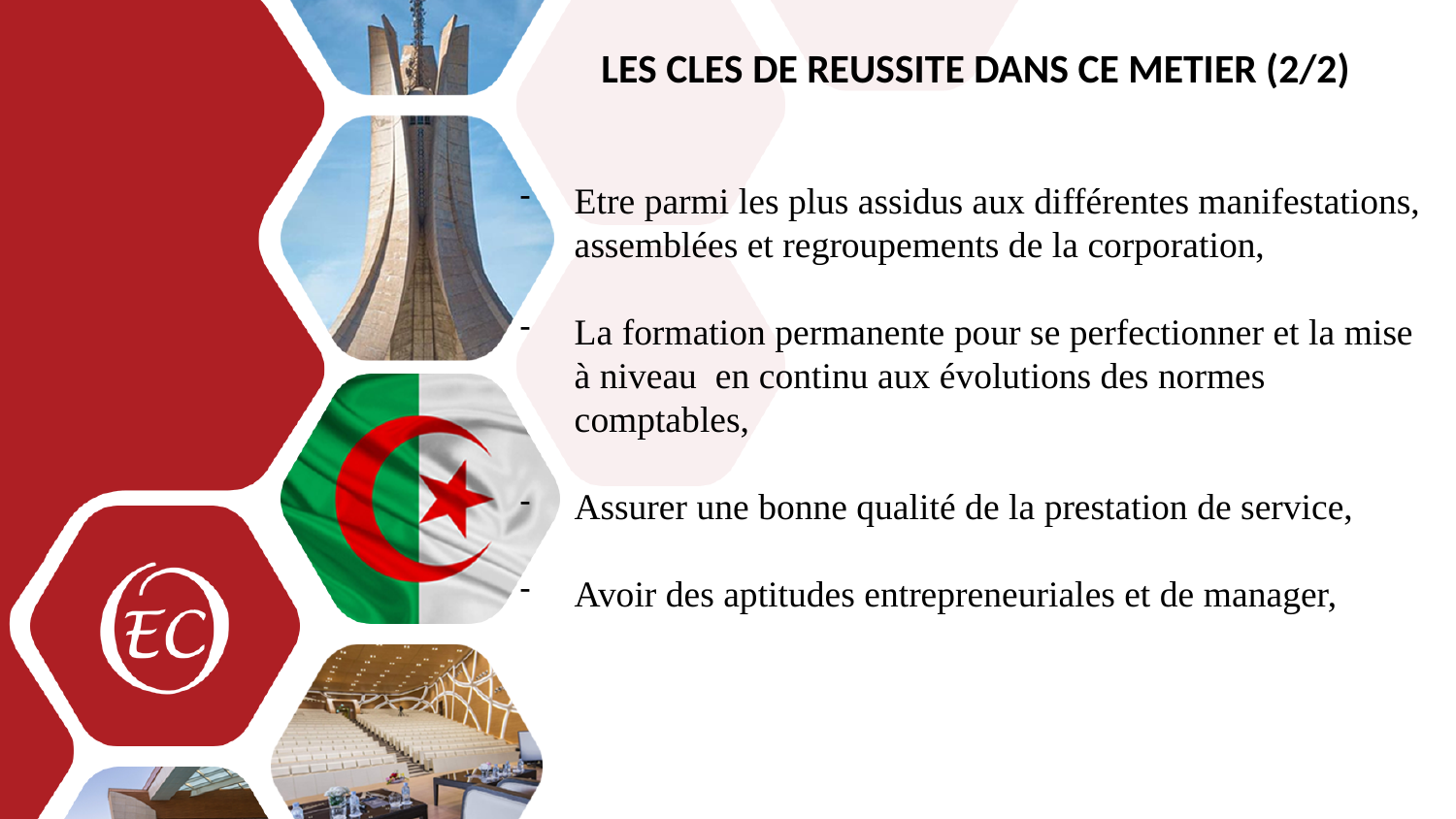

LES CLES DE REUSSITE DANS CE METIER (2/2)
Etre parmi les plus assidus aux différentes manifestations, assemblées et regroupements de la corporation,

La formation permanente pour se perfectionner et la mise à niveau  en continu aux évolutions des normes comptables,

Assurer une bonne qualité de la prestation de service,

Avoir des aptitudes entrepreneuriales et de manager,